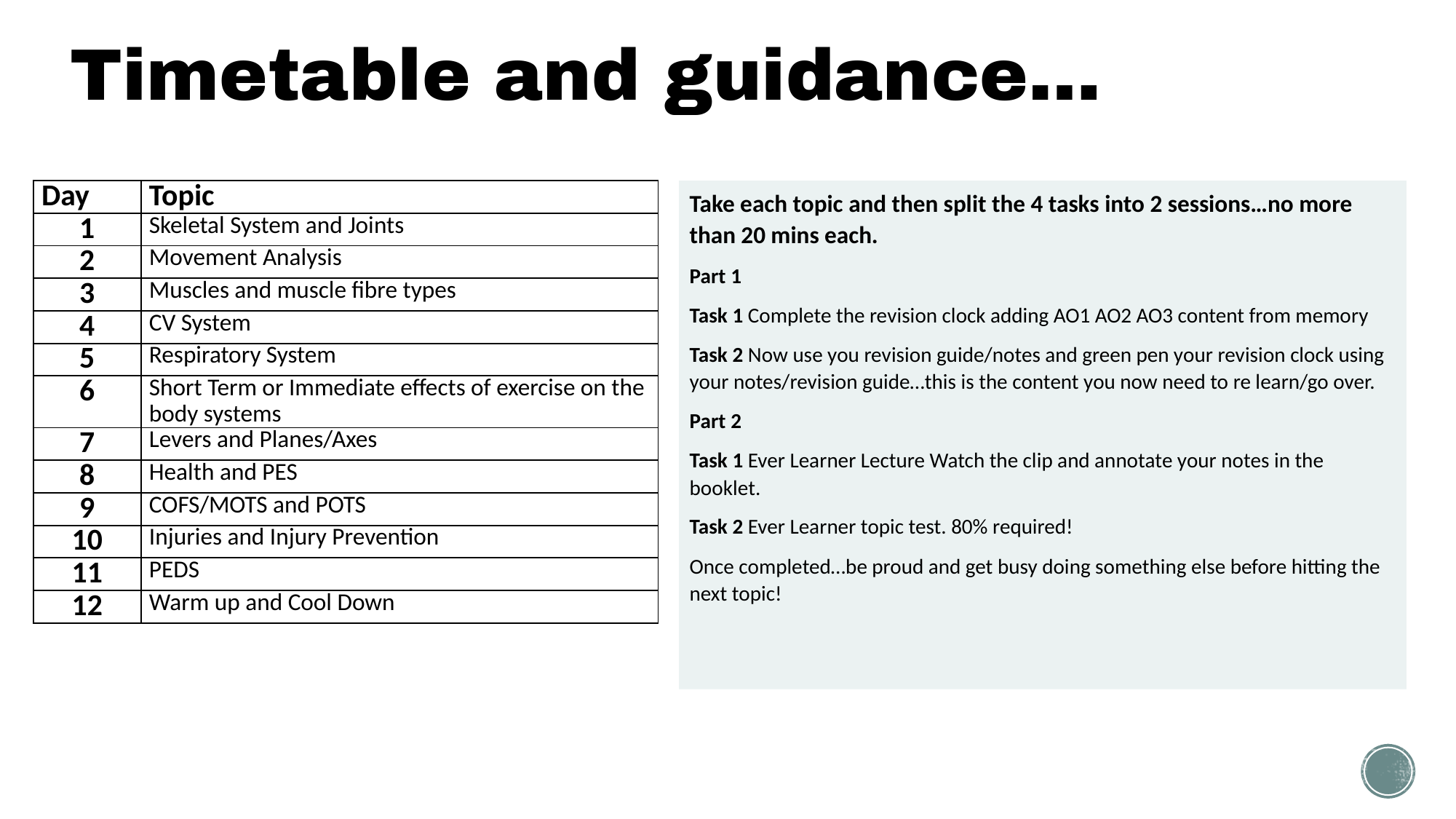

# Timetable and guidance…
| Day | Topic |
| --- | --- |
| 1 | Skeletal System and Joints |
| 2 | Movement Analysis |
| 3 | Muscles and muscle fibre types |
| 4 | CV System |
| 5 | Respiratory System |
| 6 | Short Term or Immediate effects of exercise on the body systems |
| 7 | Levers and Planes/Axes |
| 8 | Health and PES |
| 9 | COFS/MOTS and POTS |
| 10 | Injuries and Injury Prevention |
| 11 | PEDS |
| 12 | Warm up and Cool Down |
Take each topic and then split the 4 tasks into 2 sessions…no more than 20 mins each.
Part 1
Task 1 Complete the revision clock adding AO1 AO2 AO3 content from memory
Task 2 Now use you revision guide/notes and green pen your revision clock using your notes/revision guide…this is the content you now need to re learn/go over.
Part 2
Task 1 Ever Learner Lecture Watch the clip and annotate your notes in the booklet.
Task 2 Ever Learner topic test. 80% required!
Once completed…be proud and get busy doing something else before hitting the next topic!